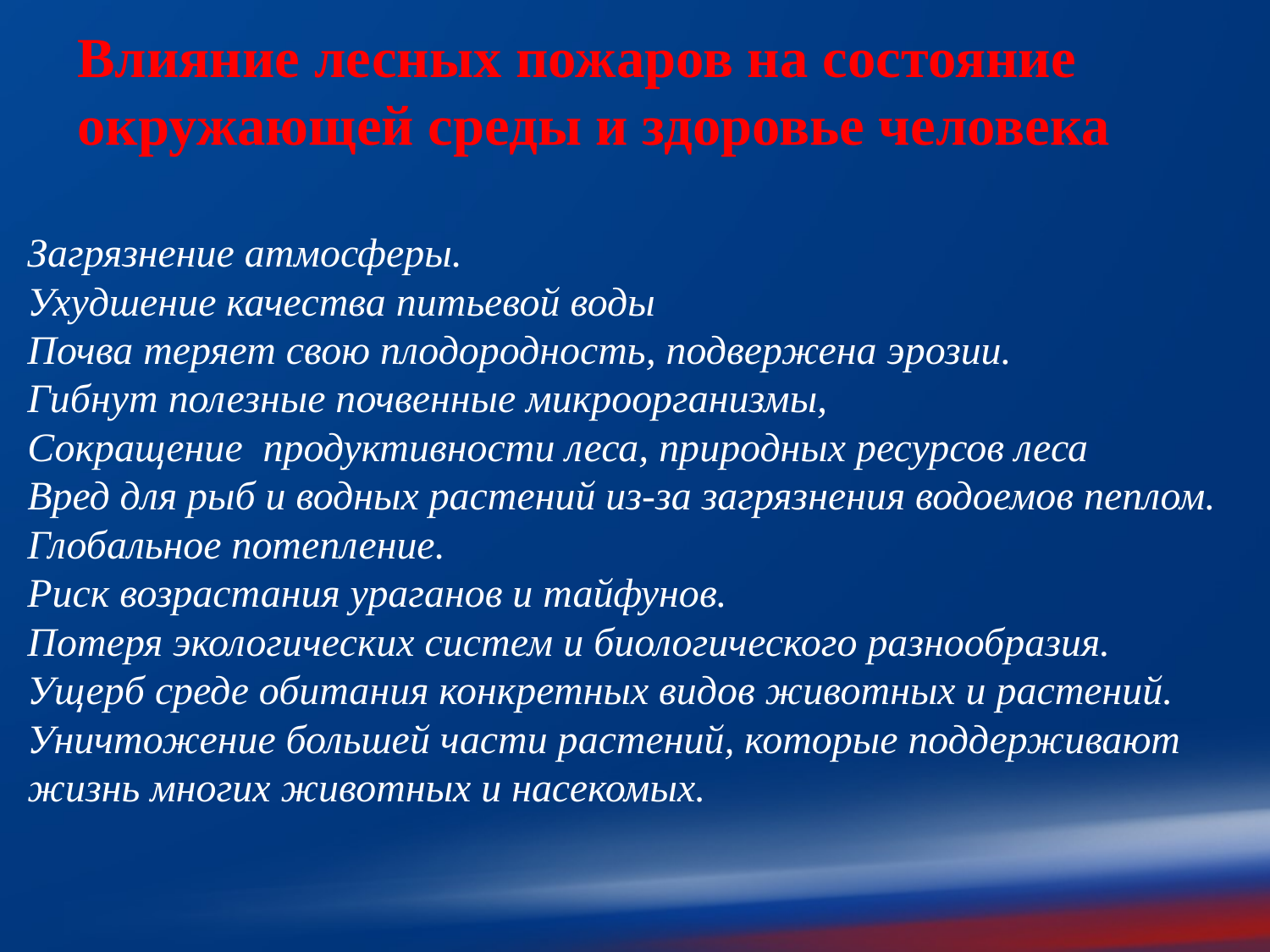

Влияние лесных пожаров на состояние окружающей среды и здоровье человека

Загрязнение атмосферы.
Ухудшение качества питьевой воды
Почва теряет свою плодородность, подвержена эрозии.
Гибнут полезные почвенные микроорганизмы,
Сокращение  продуктивности леса, природных ресурсов леса
Вред для рыб и водных растений из-за загрязнения водоемов пеплом.
Глобальное потепление.
Риск возрастания ураганов и тайфунов.
Потеря экологических систем и биологического разнообразия.
Ущерб среде обитания конкретных видов животных и растений.
Уничтожение большей части растений, которые поддерживают жизнь многих животных и насекомых.